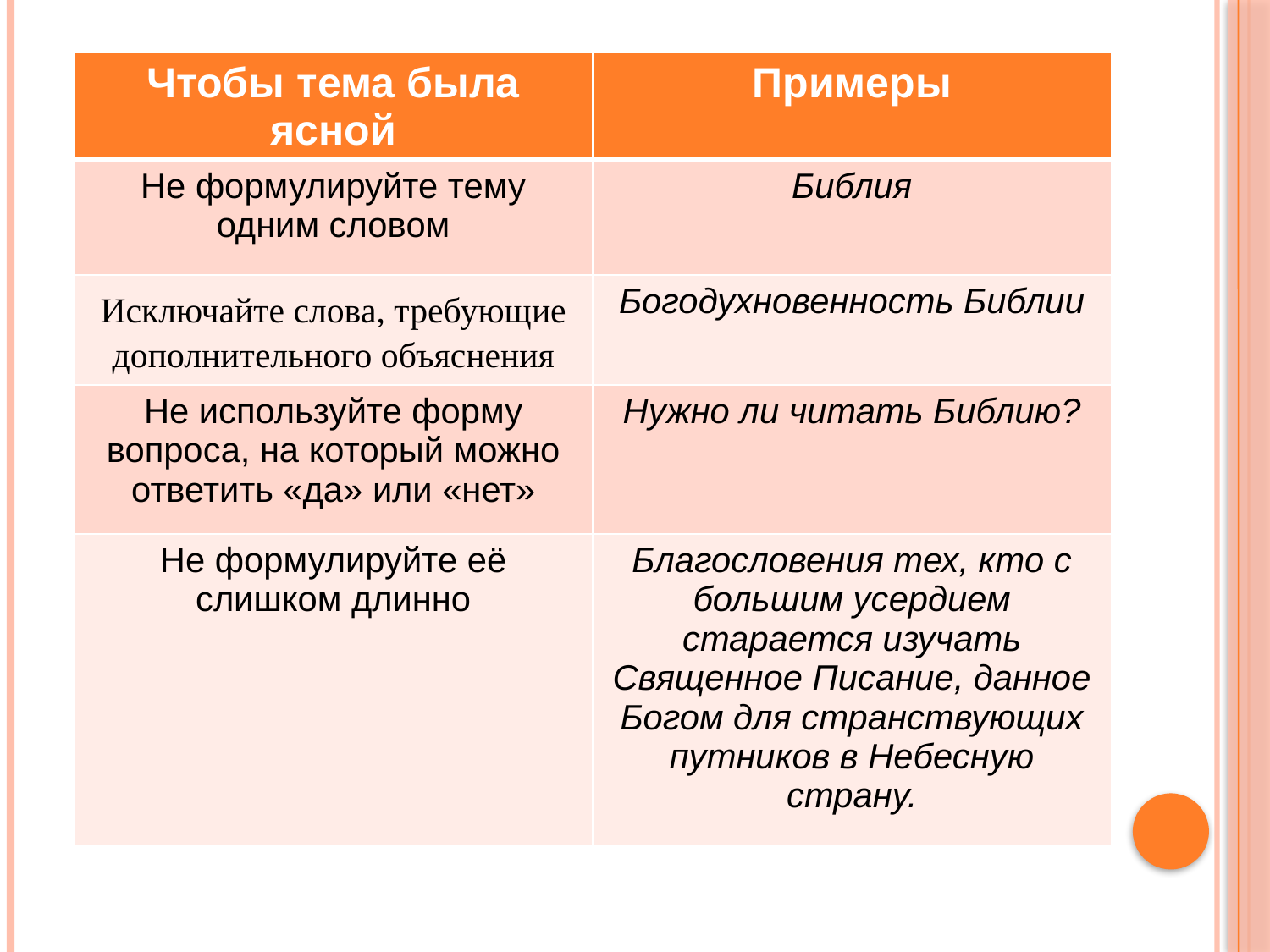

| Чтобы тема была ясной | Примеры |
| --- | --- |
| Не формулируйте тему одним словом | Библия |
| Исключайте слова, требующие дополнительного объяснения | Богодухновенность Библии |
| Не используйте форму вопроса, на который можно ответить «да» или «нет» | Нужно ли читать Библию? |
| Не формулируйте её слишком длинно | Благословения тех, кто с большим усердием старается изучать Священное Писание, данное Богом для странствующих путников в Небесную страну. |